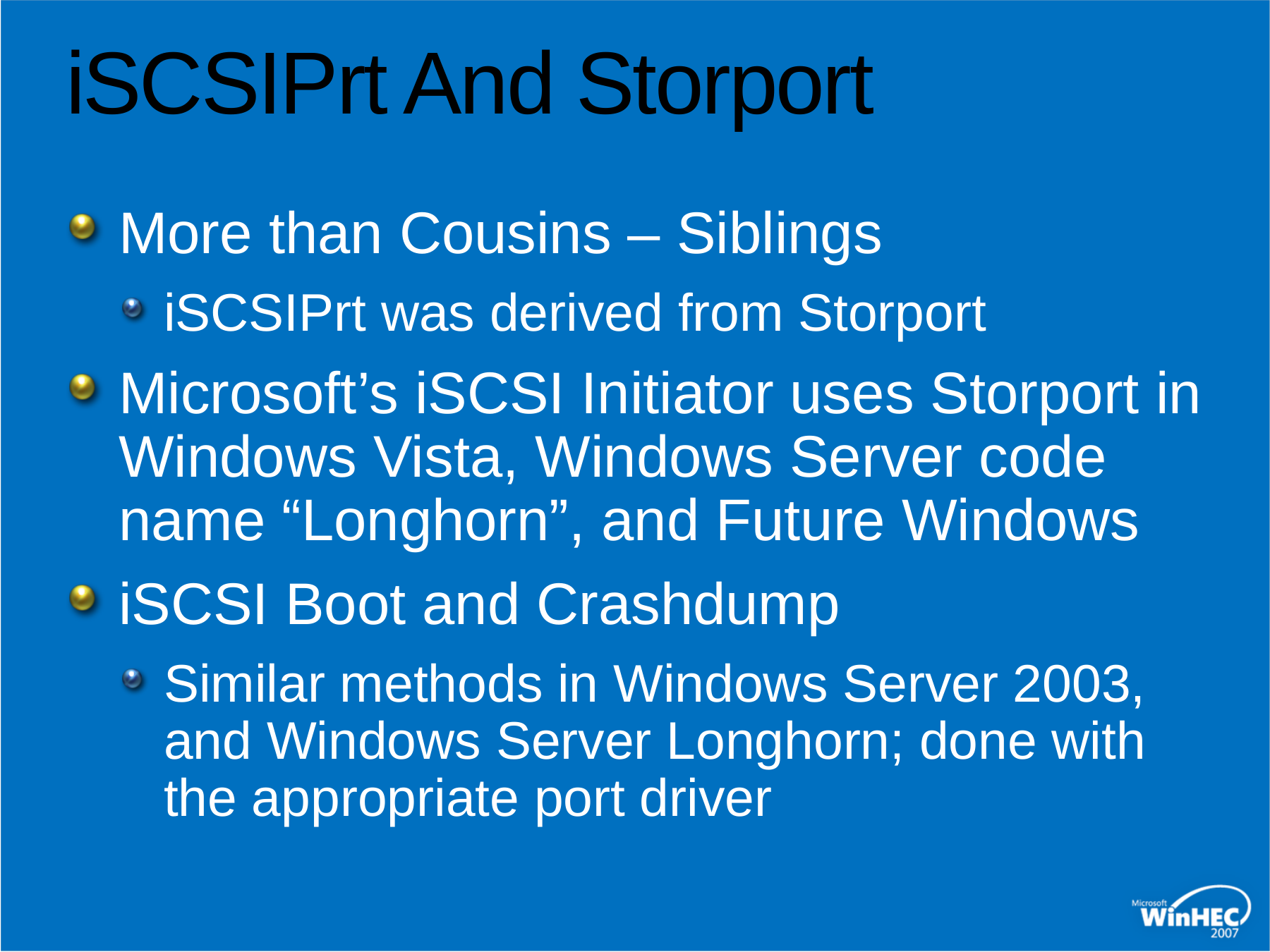

# iSCSIPrt And Storport
More than Cousins – Siblings
iSCSIPrt was derived from Storport
Microsoft’s iSCSI Initiator uses Storport in Windows Vista, Windows Server code name “Longhorn”, and Future Windows
iSCSI Boot and Crashdump
Similar methods in Windows Server 2003, and Windows Server Longhorn; done with the appropriate port driver